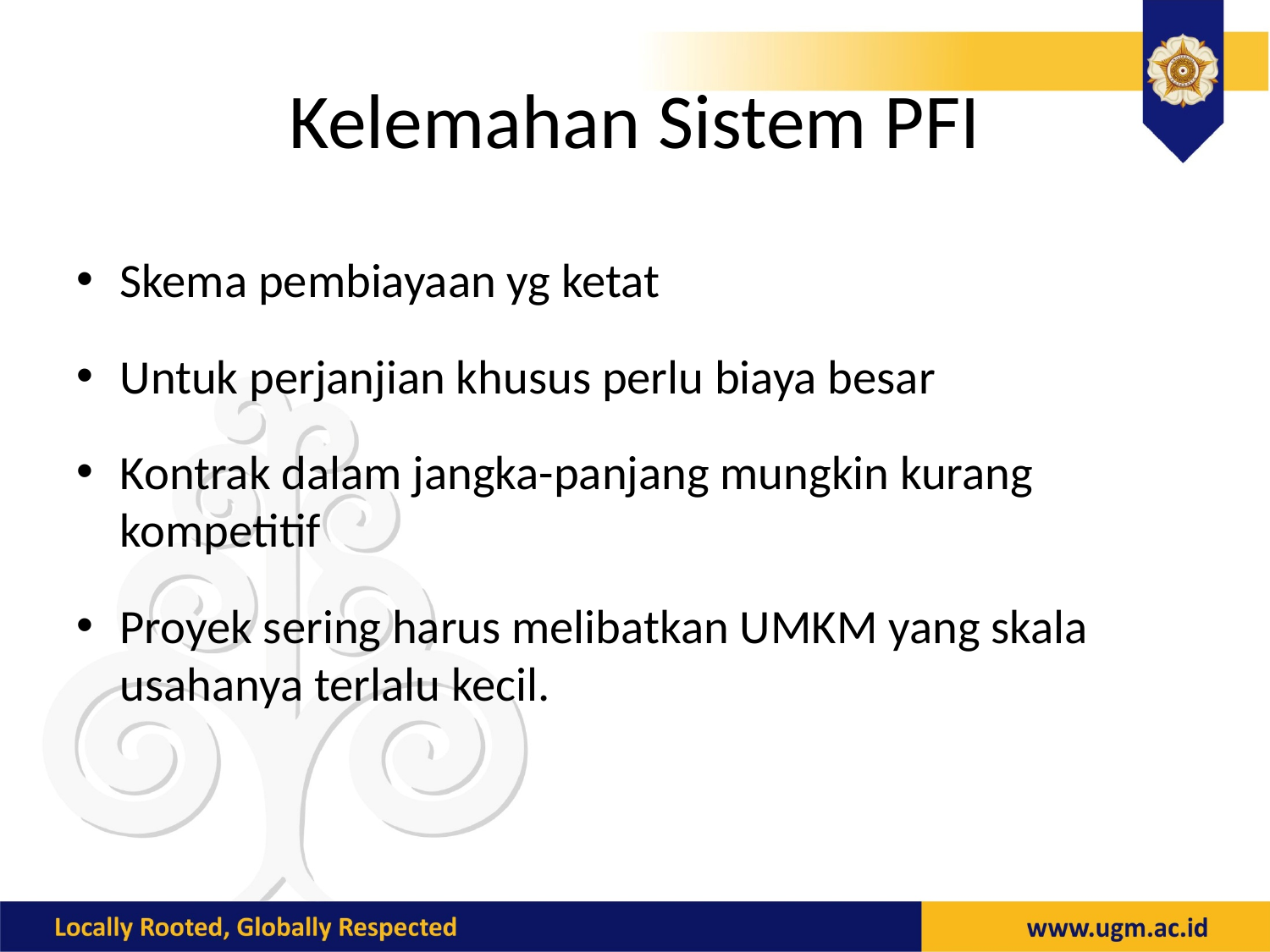

# Kelemahan Sistem PFI
Skema pembiayaan yg ketat
Untuk perjanjian khusus perlu biaya besar
Kontrak dalam jangka-panjang mungkin kurang kompetitif
Proyek sering harus melibatkan UMKM yang skala usahanya terlalu kecil.